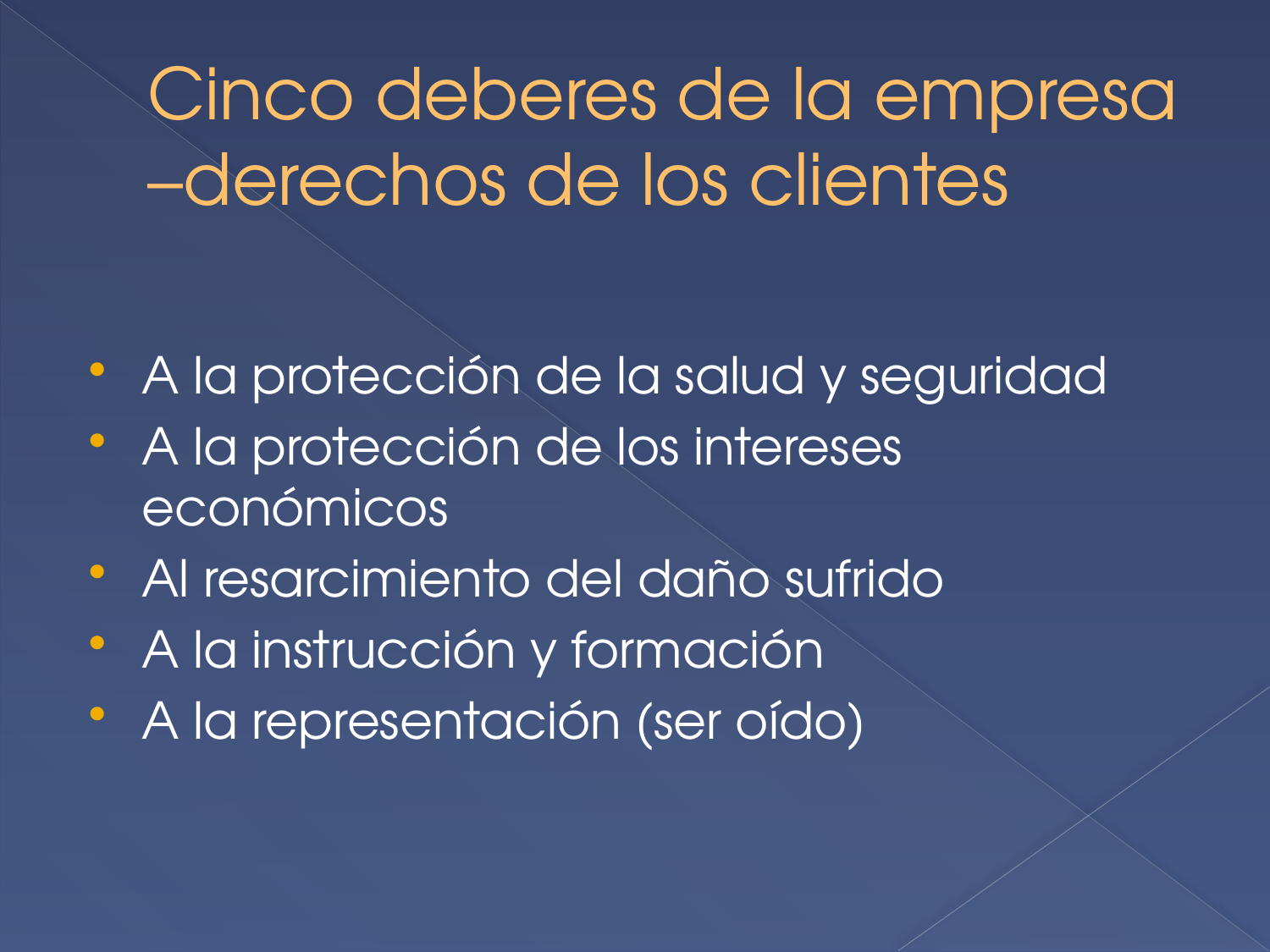

# Cinco deberes de la empresa –derechos de los clientes
A la protección de la salud y seguridad
A la protección de los intereses económicos
Al resarcimiento del daño sufrido
A la instrucción y formación
A la representación (ser oído)